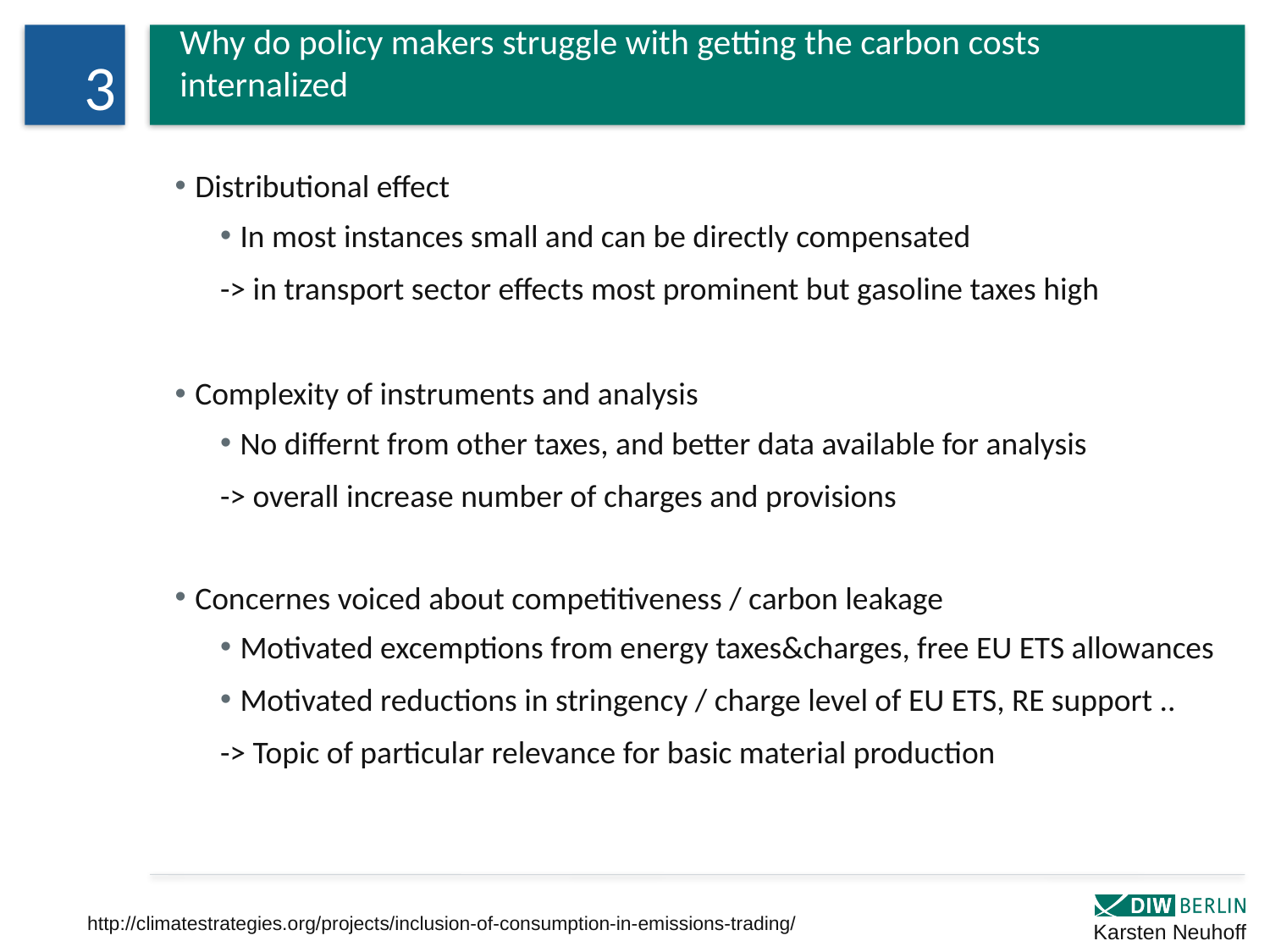

3
Why do policy makers struggle with getting the carbon costs internalized
Distributional effect
In most instances small and can be directly compensated
-> in transport sector effects most prominent but gasoline taxes high

Complexity of instruments and analysis
No differnt from other taxes, and better data available for analysis
-> overall increase number of charges and provisions

Concernes voiced about competitiveness / carbon leakage
Motivated excemptions from energy taxes&charges, free EU ETS allowances
Motivated reductions in stringency / charge level of EU ETS, RE support ..
-> Topic of particular relevance for basic material production

http://climatestrategies.org/projects/inclusion-of-consumption-in-emissions-trading/
Karsten Neuhoff